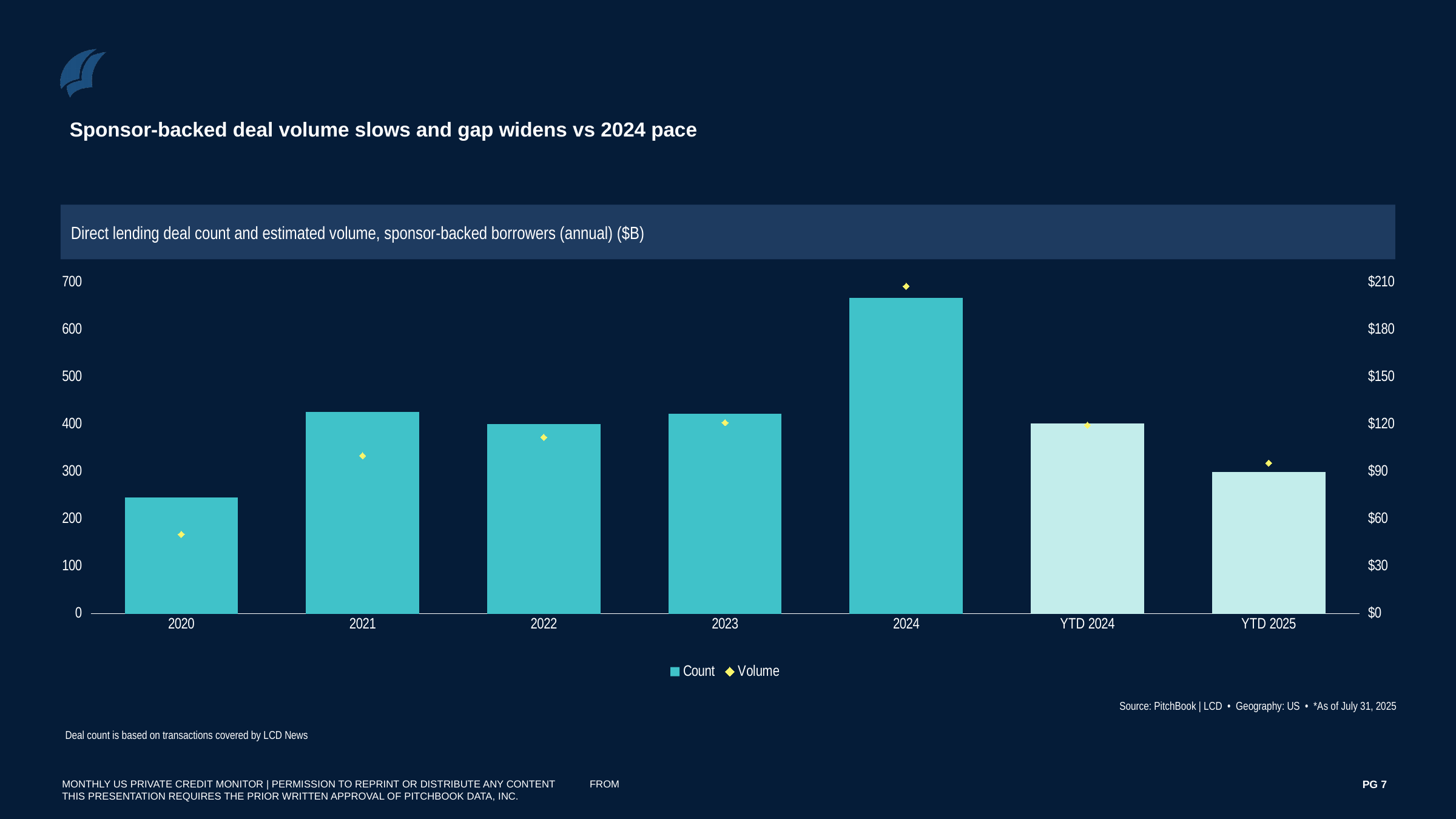

Sponsor-backed deal volume slows and gap widens vs 2024 pace
Direct lending deal count and estimated volume, sponsor-backed borrowers (annual) ($B)

### Chart

| Category | Count | Volume |
|---|---|---|
| 2020 | 245.0 | 50.29 |
| 2021 | 426.0 | 100.17894 |
| 2022 | 401.0 | 111.851564 |
| 2023 | 423.0 | 121.08189599999999 |
| 2024 | 668.0 | 207.55521249999998 |
| YTD 2024 | 402.0 | 119.5136125 |
| YTD 2025 | 300.0 | 95.53816900000001 |
Source: PitchBook | LCD  •  Geography: US  •  *As of July 31, 2025
Deal count is based on transactions covered by LCD News